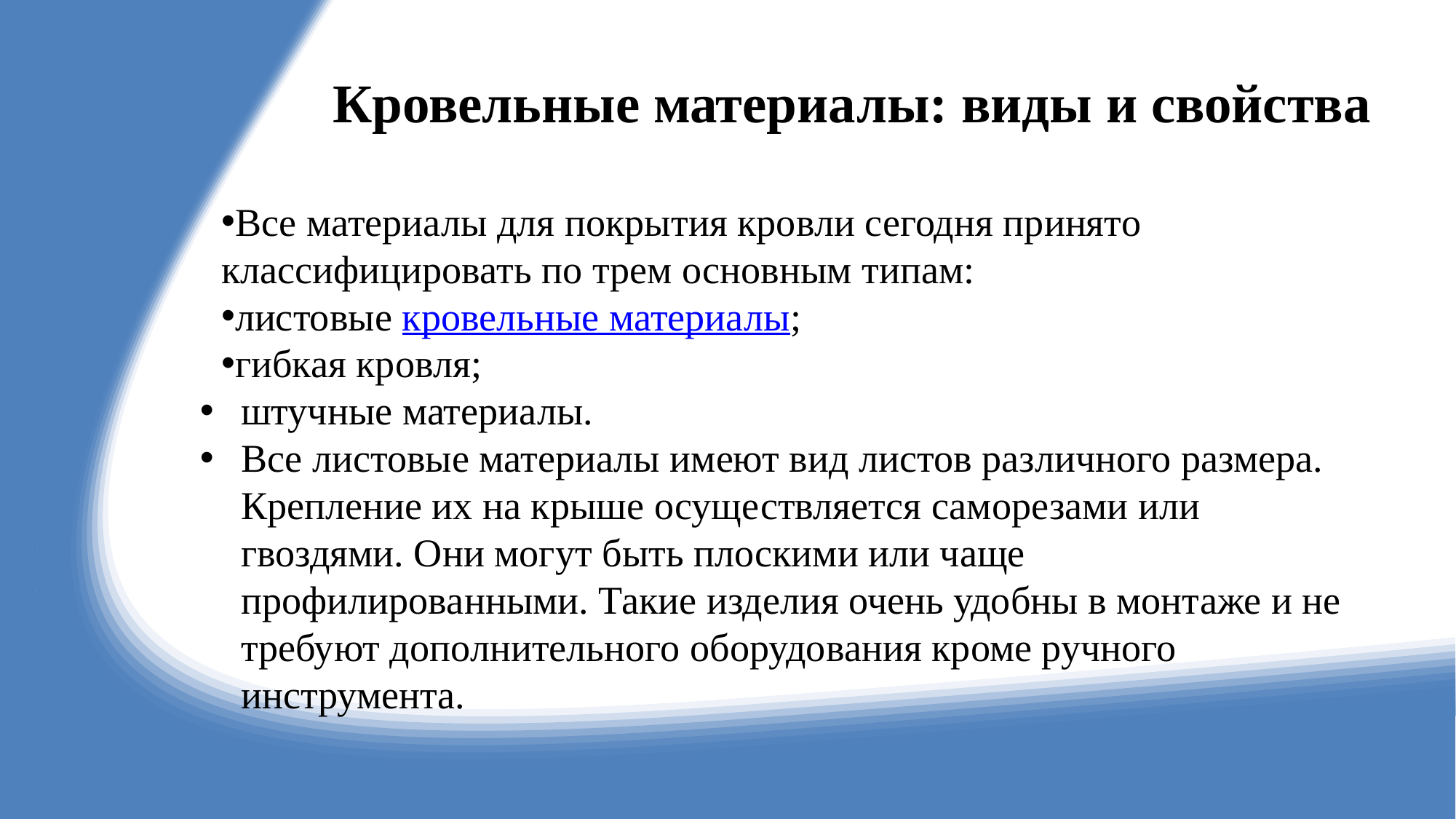

# Кровельные материалы: виды и свойства
Все материалы для покрытия кровли сегодня принято классифицировать по трем основным типам:
листовые кровельные материалы;
гибкая кровля;
штучные материалы.
Все листовые материалы имеют вид листов различного размера. Крепление их на крыше осуществляется саморезами или гвоздями. Они могут быть плоскими или чаще профилированными. Такие изделия очень удобны в монтаже и не требуют дополнительного оборудования кроме ручного инструмента.